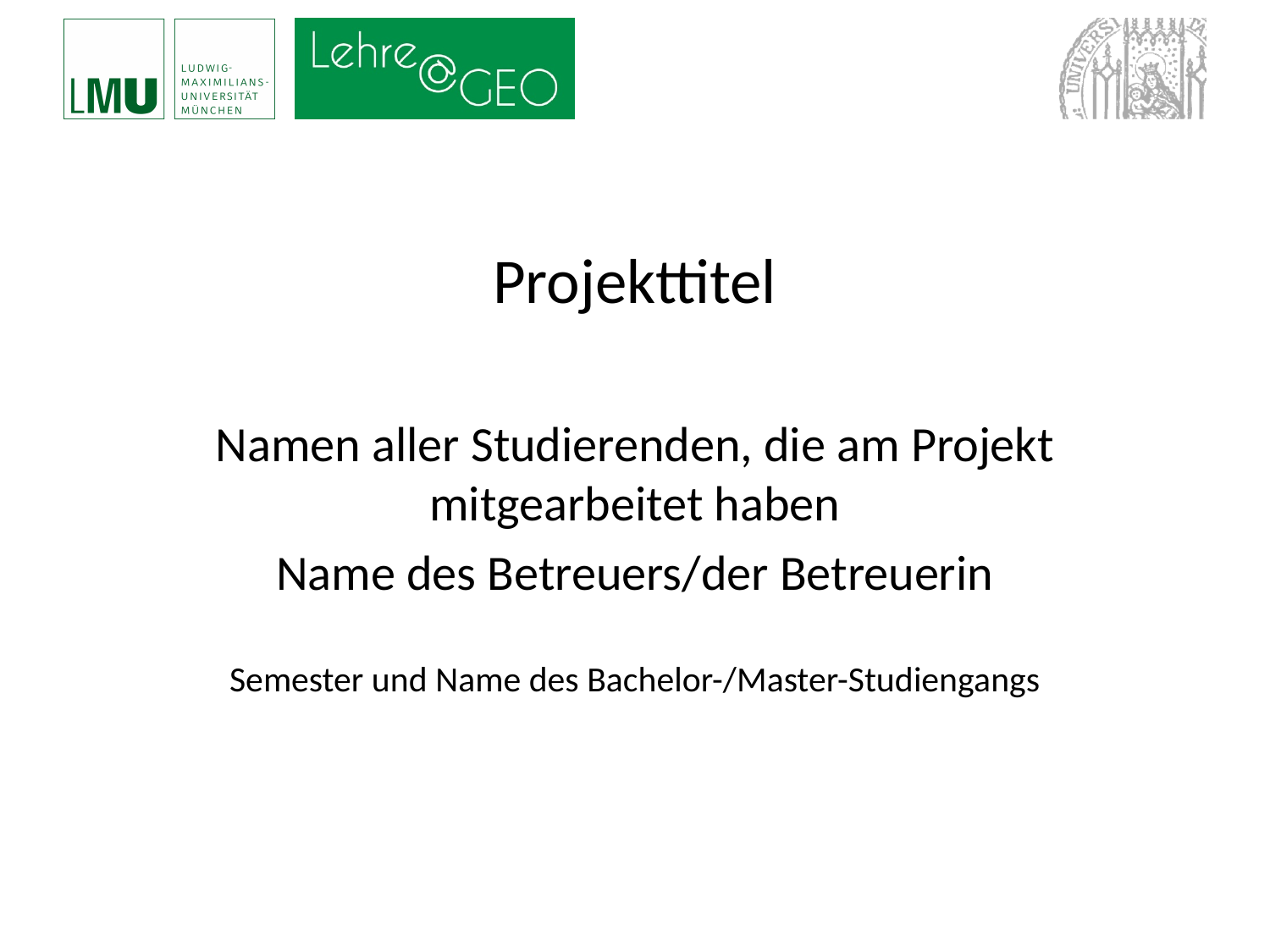

# Projekttitel
Namen aller Studierenden, die am Projekt mitgearbeitet haben
Name des Betreuers/der Betreuerin

Semester und Name des Bachelor-/Master-Studiengangs